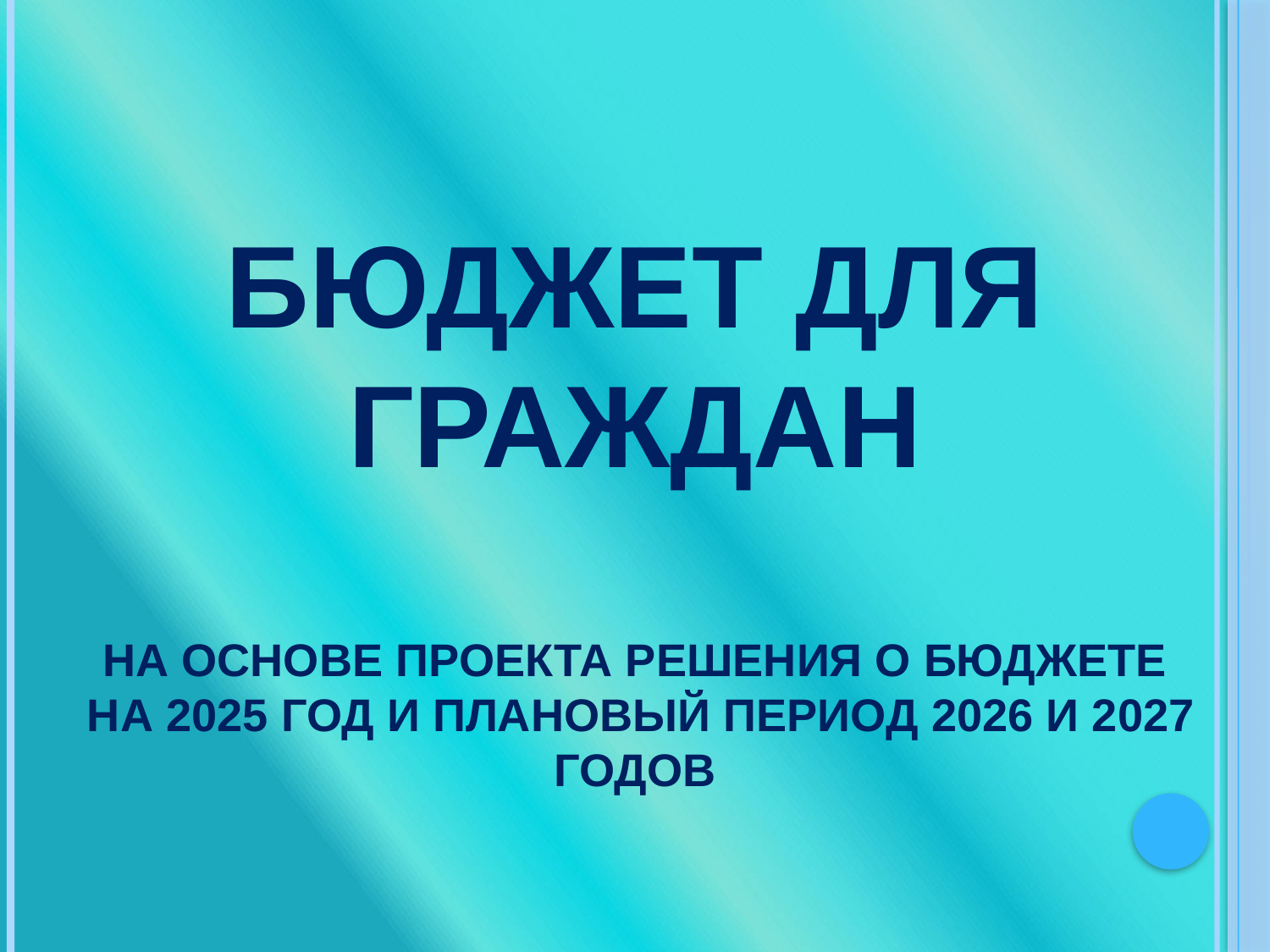

БЮДЖЕТ ДЛЯ ГРАЖДАН

НА ОСНОВЕ ПРОЕКТА РЕШЕНИЯ О БЮДЖЕТЕ
 НА 2025 ГОД И ПЛАНОВЫЙ ПЕРИОД 2026 И 2027 ГОДОВ